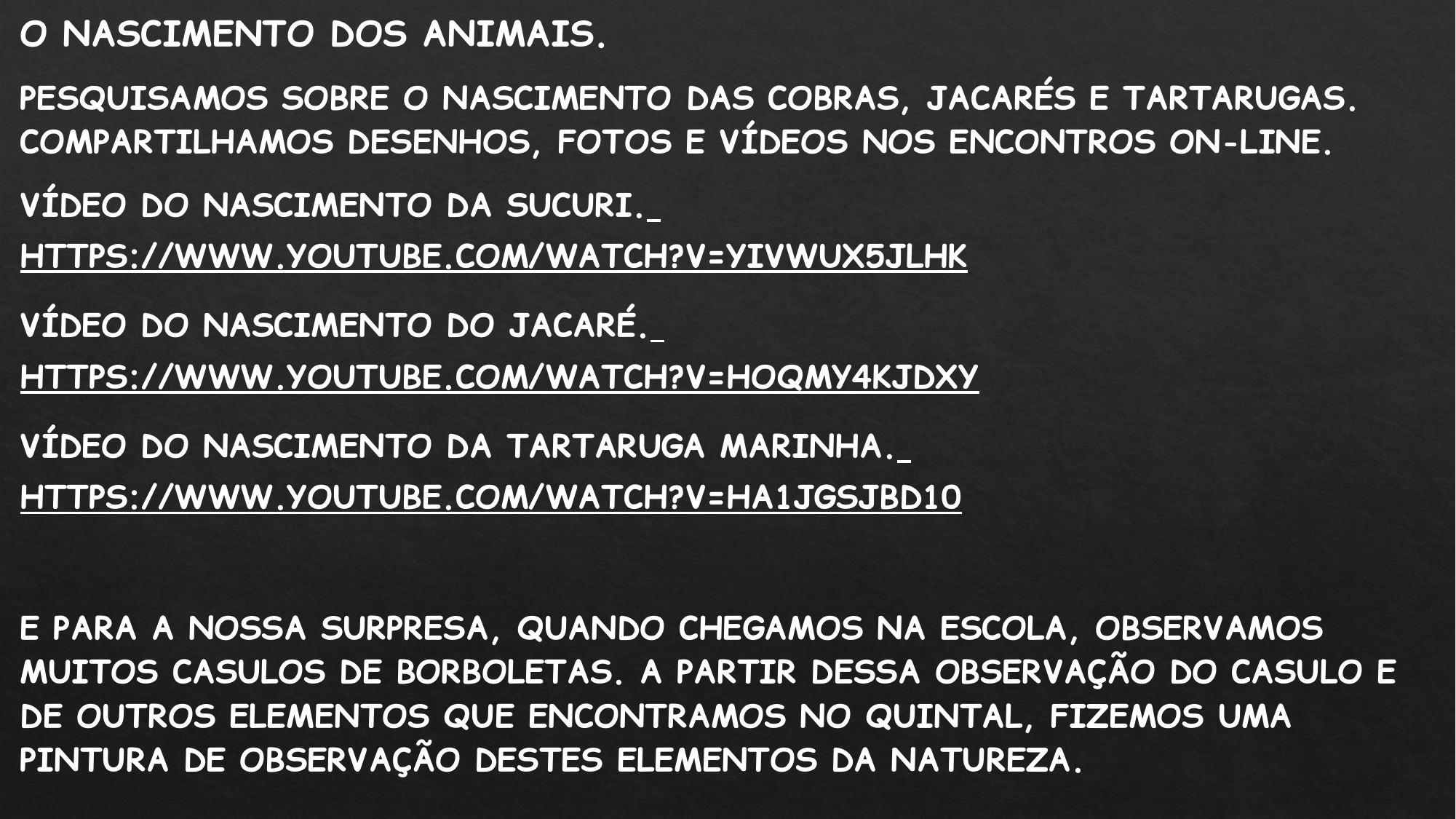

O NASCIMENTO DOS ANIMAIS.
PESQUISAMOS SOBRE O NASCIMENTO DAS COBRAS, JACARÉS E TARTARUGAS. COMPARTILHAMOS DESENHOS, FOTOS E VÍDEOS NOS ENCONTROS ON-LINE.
VÍDEO DO NASCIMENTO DA SUCURI. HTTPS://WWW.YOUTUBE.COM/WATCH?V=YIVWUX5JLHK
VÍDEO DO NASCIMENTO DO JACARÉ. HTTPS://WWW.YOUTUBE.COM/WATCH?V=HOQMY4KJDXY
VÍDEO DO NASCIMENTO DA TARTARUGA MARINHA. HTTPS://WWW.YOUTUBE.COM/WATCH?V=HA1JGSJBD10

E PARA A NOSSA SURPRESA, QUANDO CHEGAMOS NA ESCOLA, OBSERVAMOS MUITOS CASULOS DE BORBOLETAS. A PARTIR DESSA OBSERVAÇÃO DO CASULO E DE OUTROS ELEMENTOS QUE ENCONTRAMOS NO QUINTAL, FIZEMOS UMA PINTURA DE OBSERVAÇÃO DESTES ELEMENTOS DA NATUREZA.